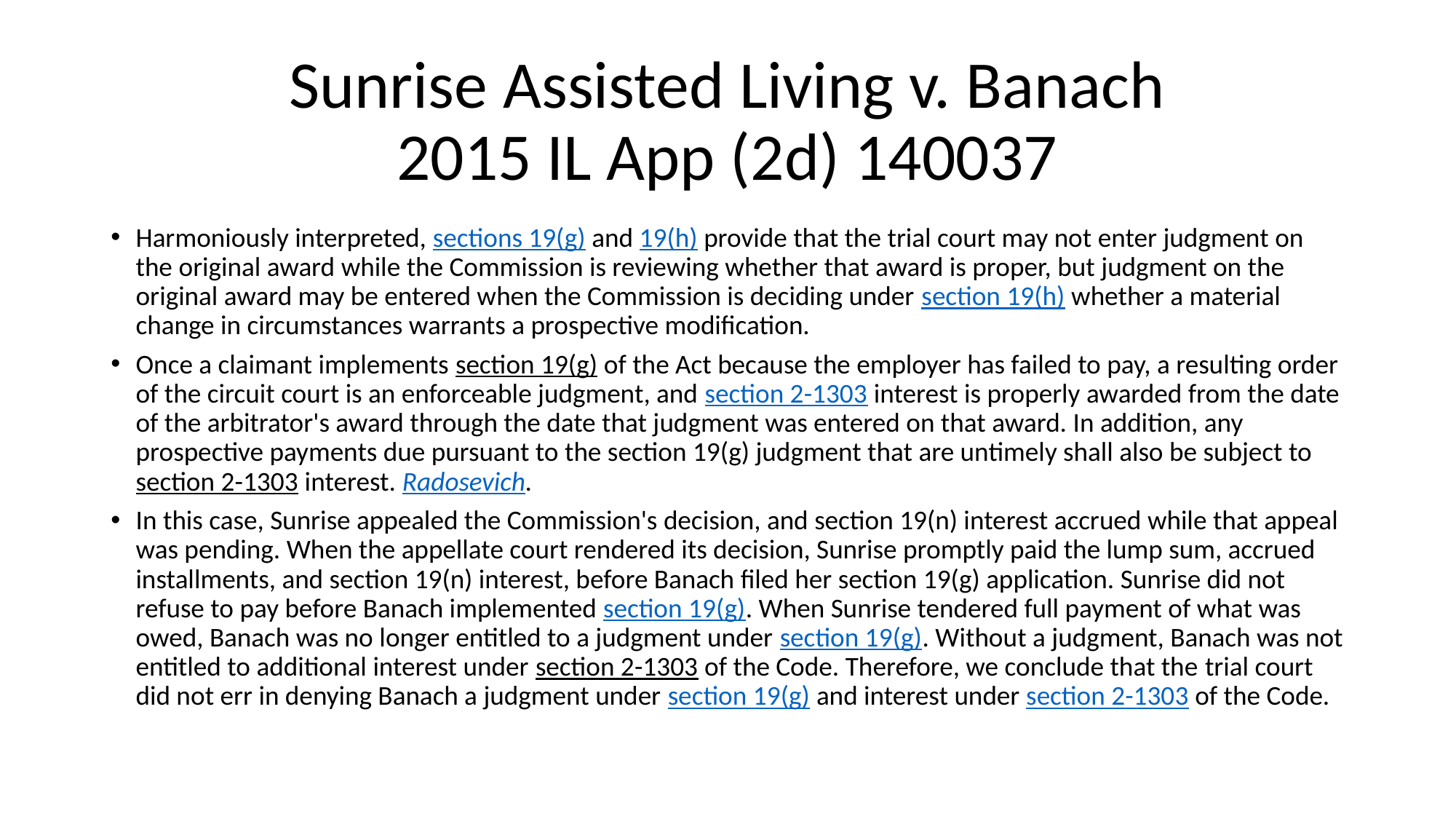

# Sunrise Assisted Living v. Banach 2015 IL App (2d) 140037
Harmoniously interpreted, sections 19(g) and 19(h) provide that the trial court may not enter judgment on the original award while the Commission is reviewing whether that award is proper, but judgment on the original award may be entered when the Commission is deciding under section 19(h) whether a material change in circumstances warrants a prospective modification.
Once a claimant implements section 19(g) of the Act because the employer has failed to pay, a resulting order of the circuit court is an enforceable judgment, and section 2-1303 interest is properly awarded from the date of the arbitrator's award through the date that judgment was entered on that award. In addition, any prospective payments due pursuant to the section 19(g) judgment that are untimely shall also be subject to section 2-1303 interest. Radosevich.
In this case, Sunrise appealed the Commission's decision, and section 19(n) interest accrued while that appeal was pending. When the appellate court rendered its decision, Sunrise promptly paid the lump sum, accrued installments, and section 19(n) interest, before Banach filed her section 19(g) application. Sunrise did not refuse to pay before Banach implemented section 19(g). When Sunrise tendered full payment of what was owed, Banach was no longer entitled to a judgment under section 19(g). Without a judgment, Banach was not entitled to additional interest under section 2-1303 of the Code. Therefore, we conclude that the trial court did not err in denying Banach a judgment under section 19(g) and interest under section 2-1303 of the Code.